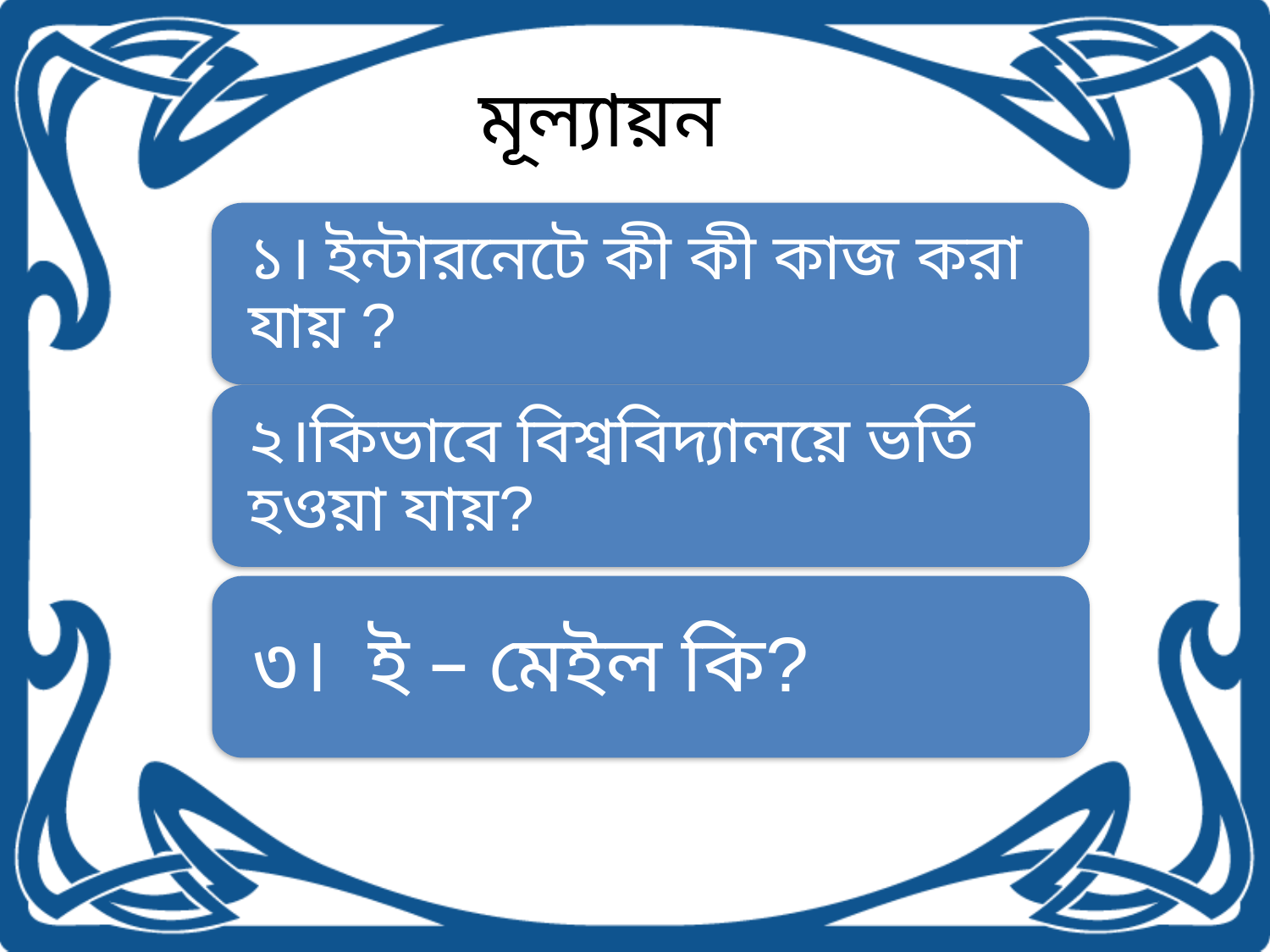

মূল্যায়ন
১। ইন্টারনেটে কী কী কাজ করা যায় ?
২।কিভাবে বিশ্ববিদ্যালয়ে ভর্তি হওয়া যায়?
৩।  ই – মেইল কি?